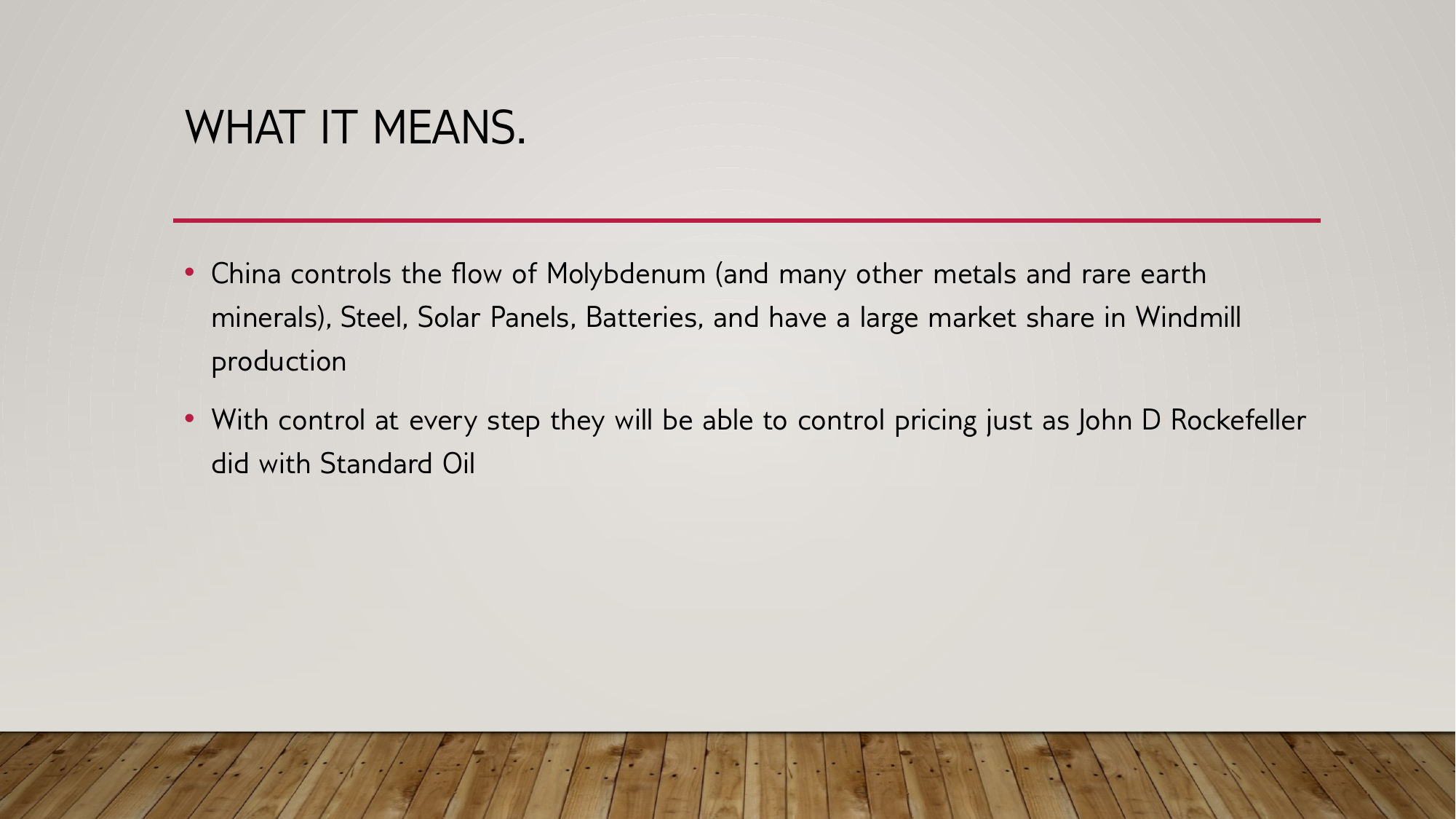

# What it means.
China controls the flow of Molybdenum (and many other metals and rare earth minerals), Steel, Solar Panels, Batteries, and have a large market share in Windmill production
With control at every step they will be able to control pricing just as John D Rockefeller did with Standard Oil